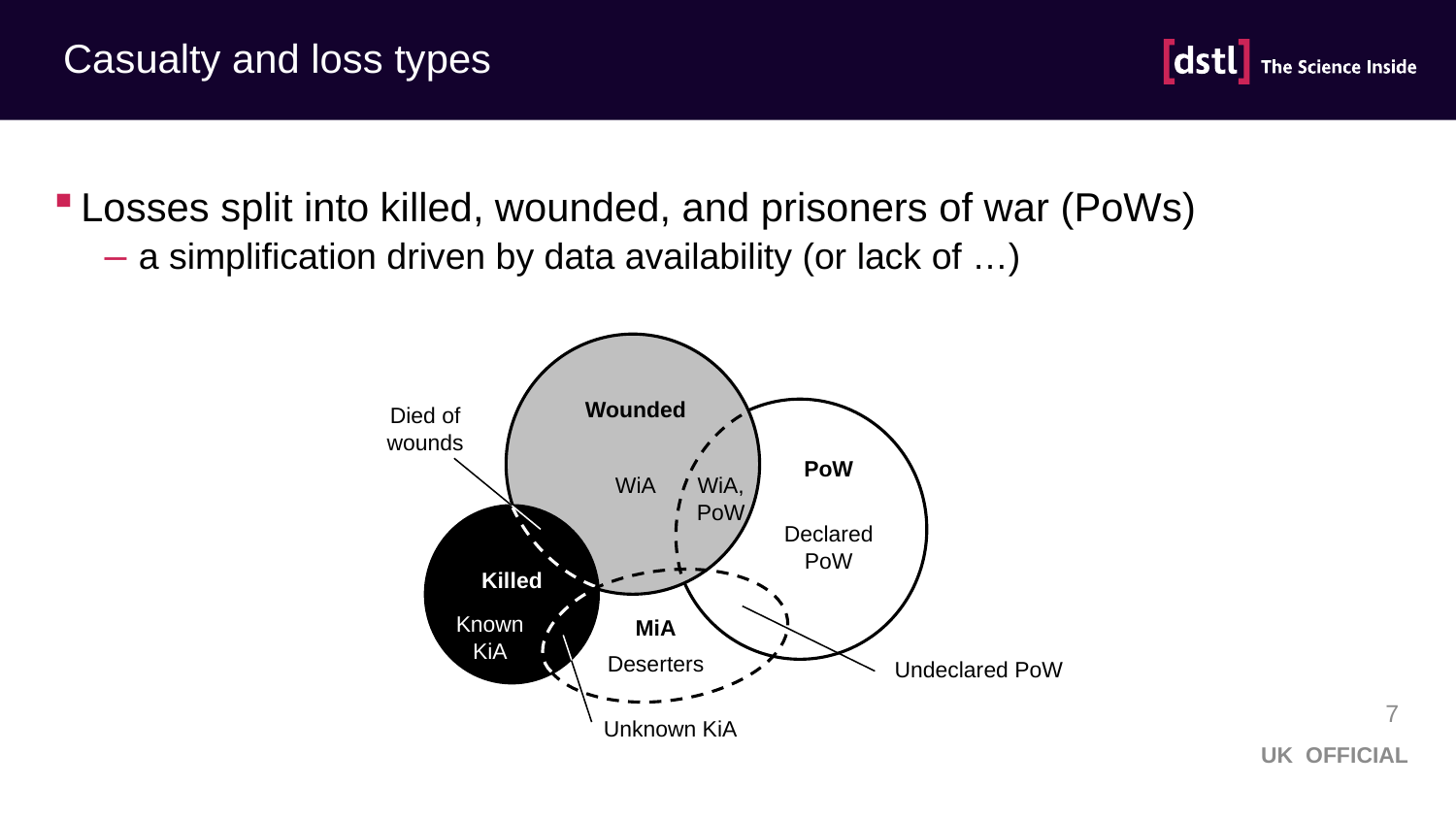

# Casualty and loss types
Losses split into killed, wounded, and prisoners of war (PoWs)
a simplification driven by data availability (or lack of …)

Wounded
Died of wounds

PoW
WiA

WiA, PoW

Declared PoW

Killed

Known KiA

MiA
Deserters

Undeclared PoW

Unknown KiA

7
UK  OFFICIAL